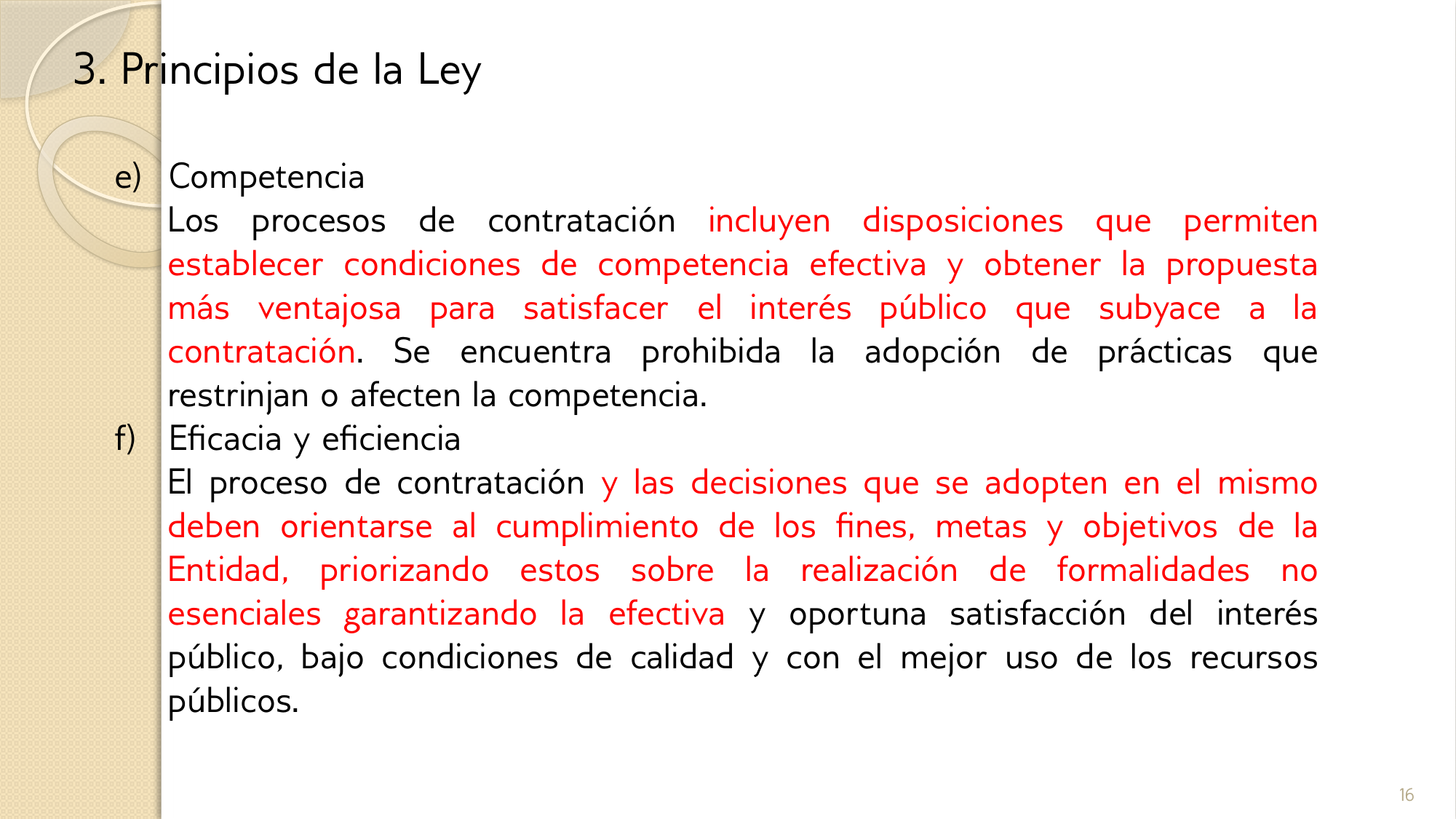

3. Principios de la Ley
Competencia
Los procesos de contratación incluyen disposiciones que permiten establecer condiciones de competencia efectiva y obtener la propuesta más ventajosa para satisfacer el interés público que subyace a la contratación. Se encuentra prohibida la adopción de prácticas que restrinjan o afecten la competencia.
Eficacia y eficiencia
El proceso de contratación y las decisiones que se adopten en el mismo deben orientarse al cumplimiento de los fines, metas y objetivos de la Entidad, priorizando estos sobre la realización de formalidades no esenciales garantizando la efectiva y oportuna satisfacción del interés público, bajo condiciones de calidad y con el mejor uso de los recursos públicos.

16